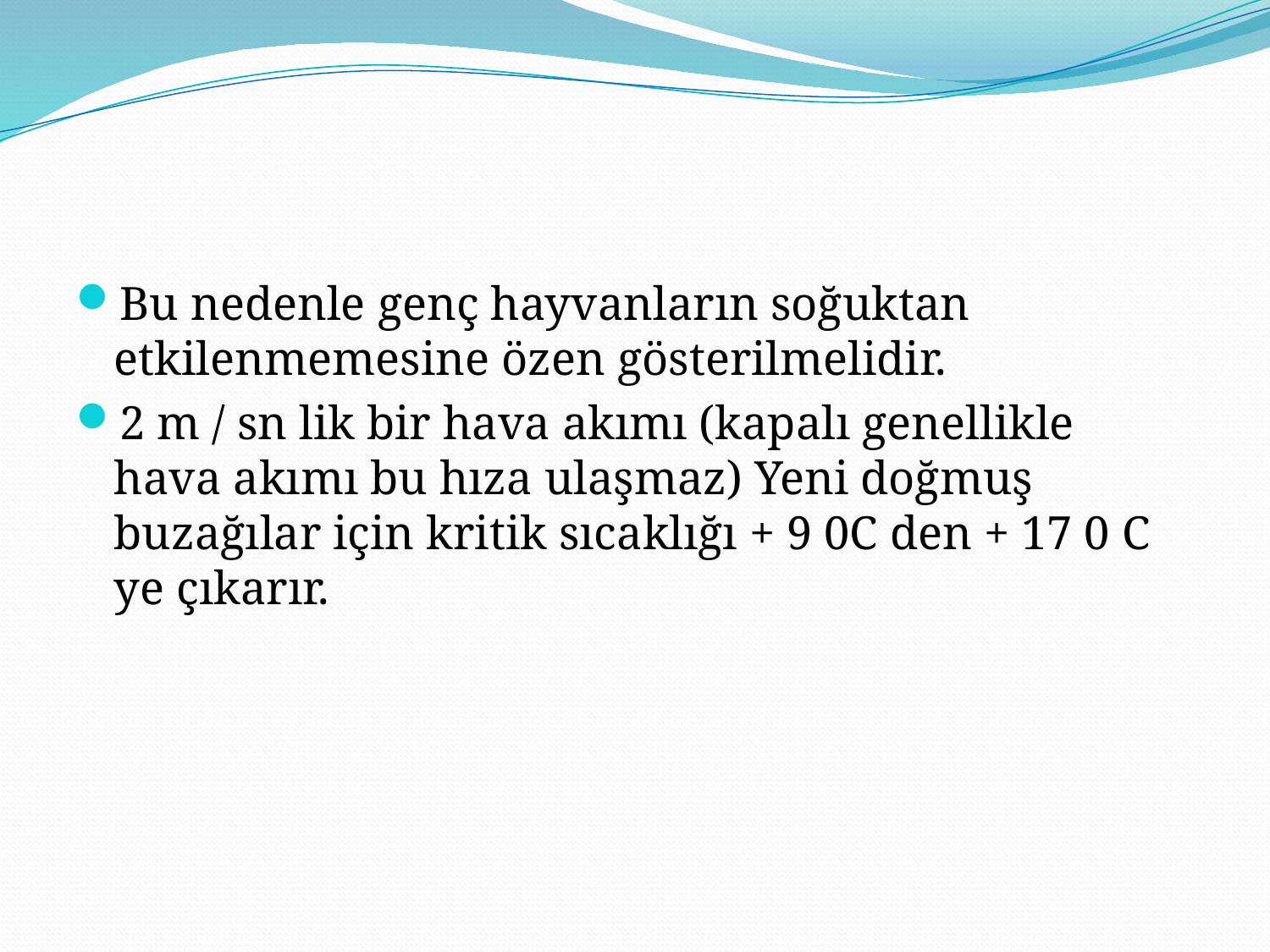

Bu nedenle genç hayvanların soğuktan etkilenmemesine özen gösterilmelidir.
2 m / sn lik bir hava akımı (kapalı genellikle hava akımı bu hıza ulaşmaz) Yeni doğmuş buzağılar için kritik sıcaklığı + 9 0C den + 17 0 C ye çıkarır.